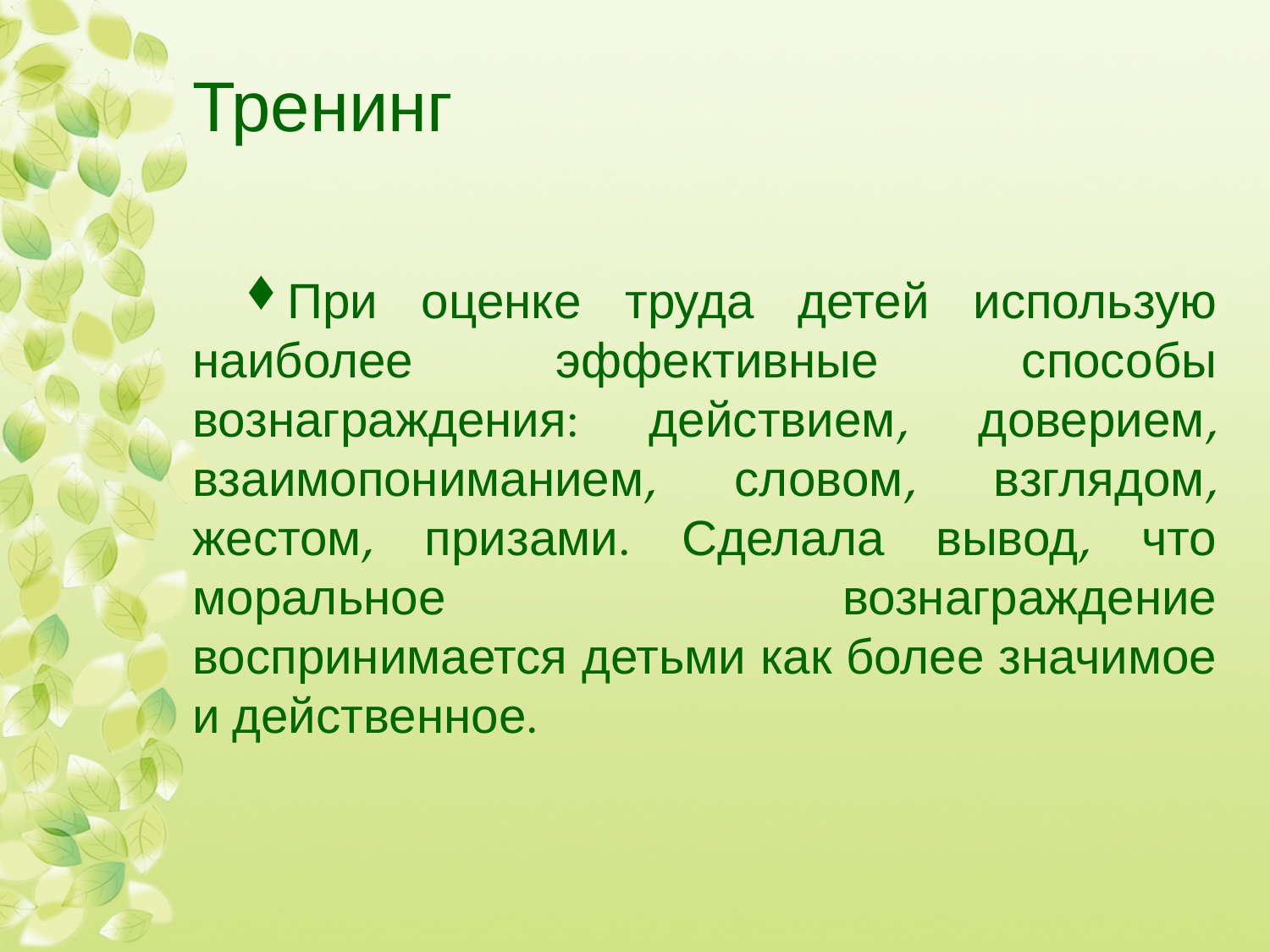

# Тренинг
При оценке труда детей использую наиболее эффективные способы вознаграждения: действием, доверием, взаимопониманием, словом, взглядом, жестом, призами. Сделала вывод, что моральное вознаграждение воспринимается детьми как более значимое и действенное.